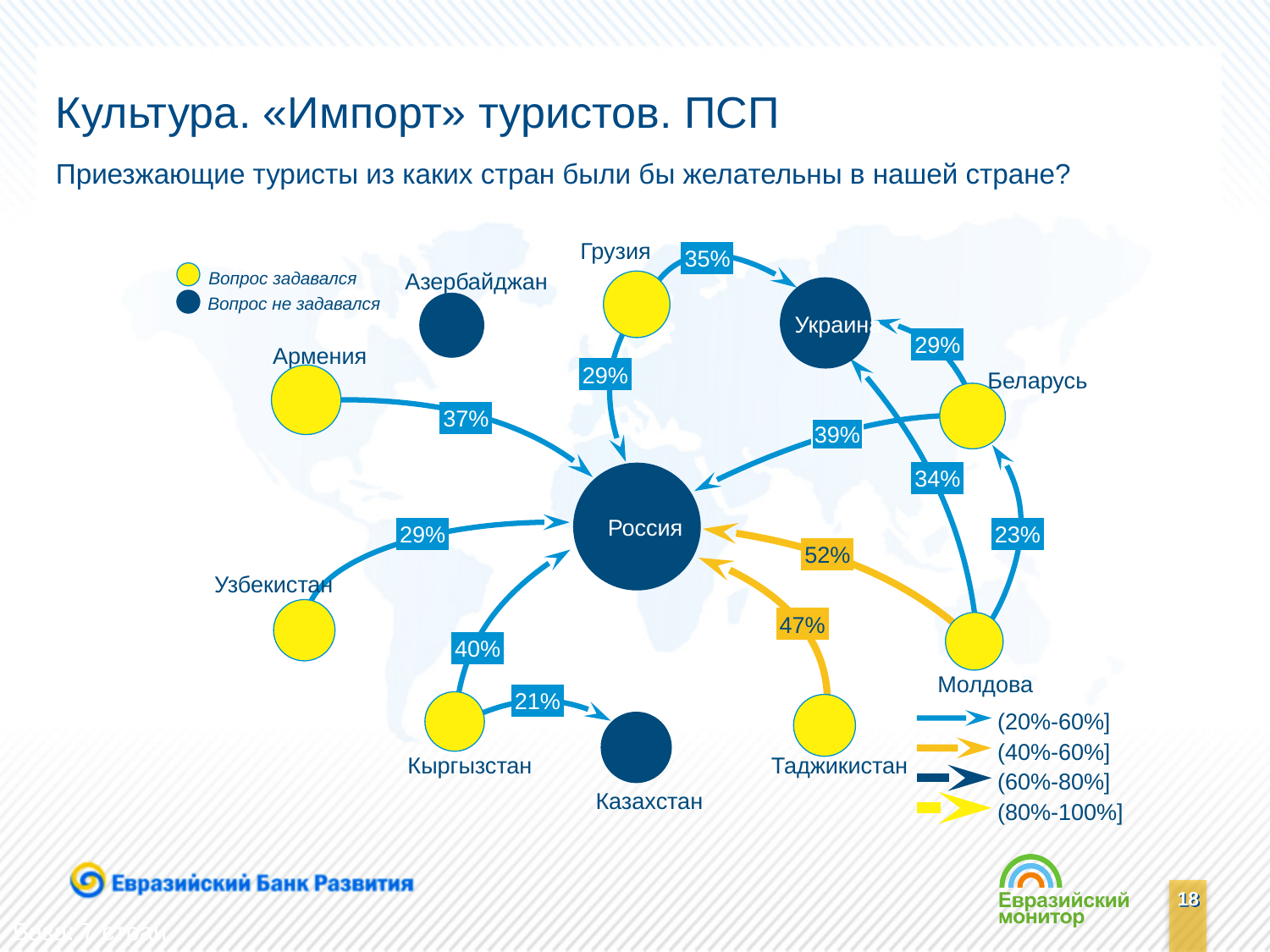

# Культура. «Импорт» туристов. ПСП
Приезжающие туристы из каких стран были бы желательны в нашей стране?

Грузия
35%

Вопрос задавался
Азербайджан

Вопрос не задавался

Украина

29%

Армения

29%

Беларусь

37%

39%

34%

Россия
29%
23%
52%

Узбекистан

47%

40%

Молдова

21%

(20%-60%]

(40%-60%]

Кыргызстан
Таджикистан
(60%-80%]

Казахстан
(80%-100%]

База: 7 стран